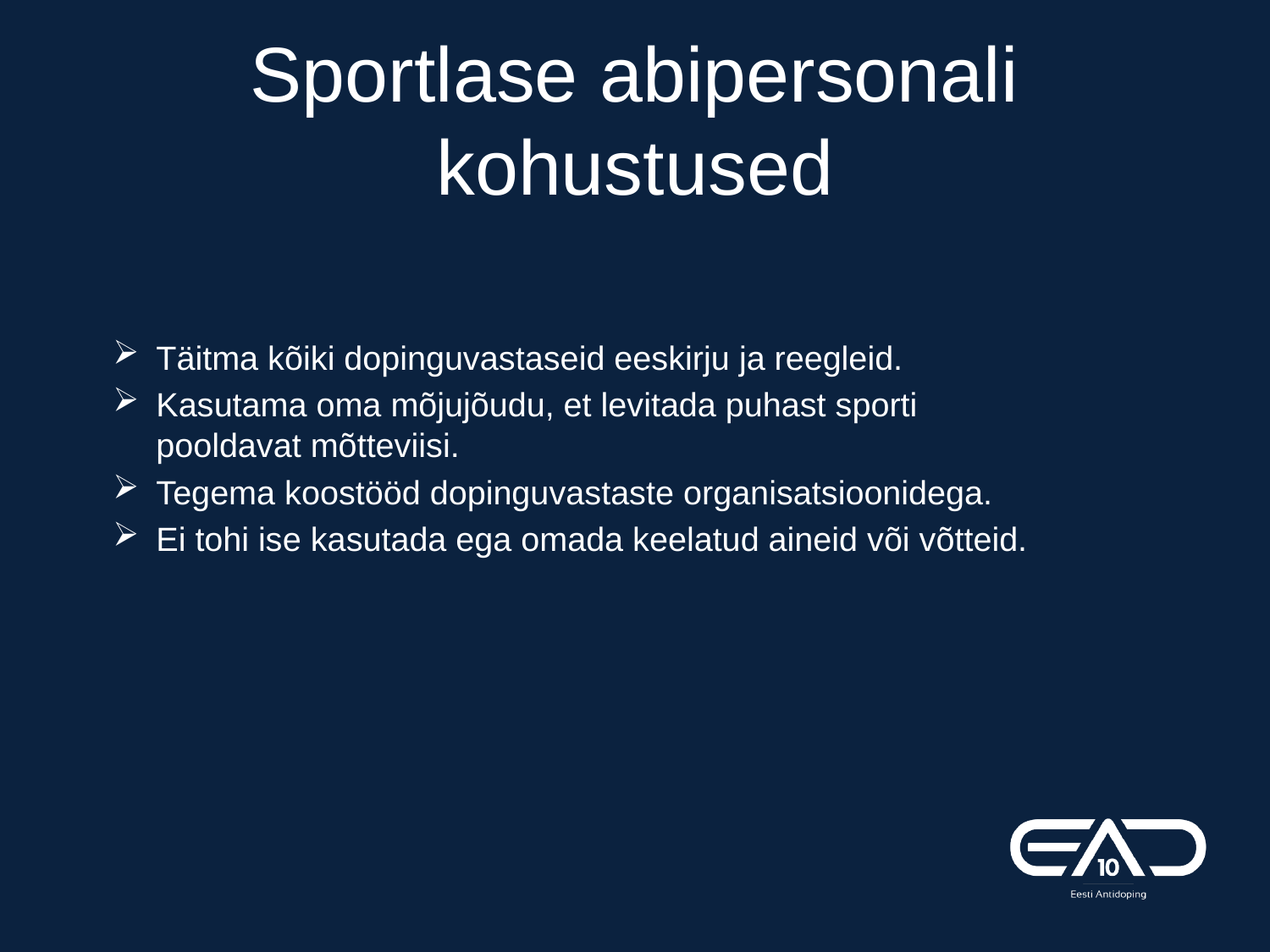

# Sportlase abipersonali kohustused
Täitma kõiki dopinguvastaseid eeskirju ja reegleid.
Kasutama oma mõjujõudu, et levitada puhast sporti pooldavat mõtteviisi.
Tegema koostööd dopinguvastaste organisatsioonidega.
Ei tohi ise kasutada ega omada keelatud aineid või võtteid.